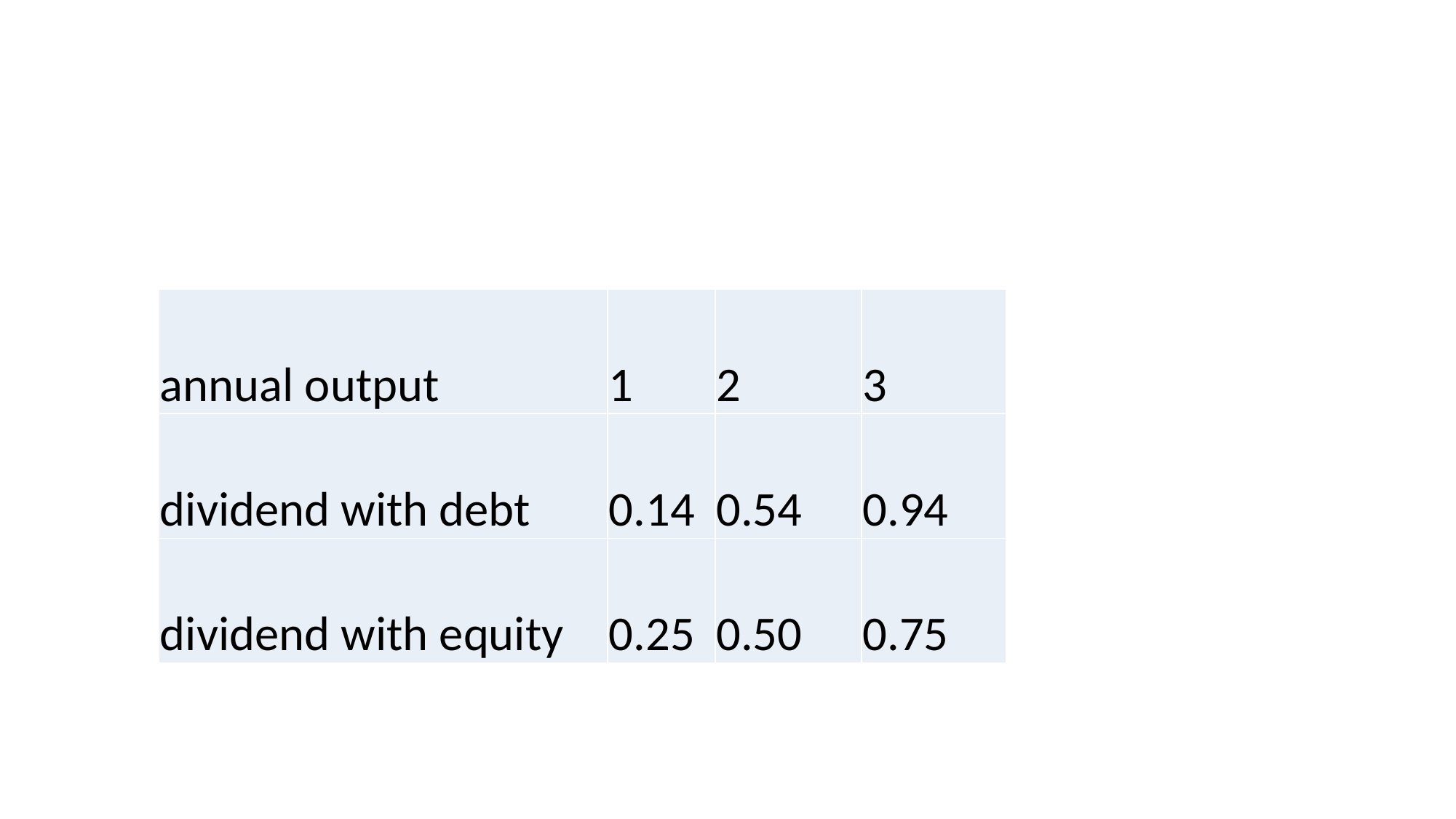

#
| annual output | 1 | 2 | 3 |
| --- | --- | --- | --- |
| dividend with debt | 0.14 | 0.54 | 0.94 |
| dividend with equity | 0.25 | 0.50 | 0.75 |